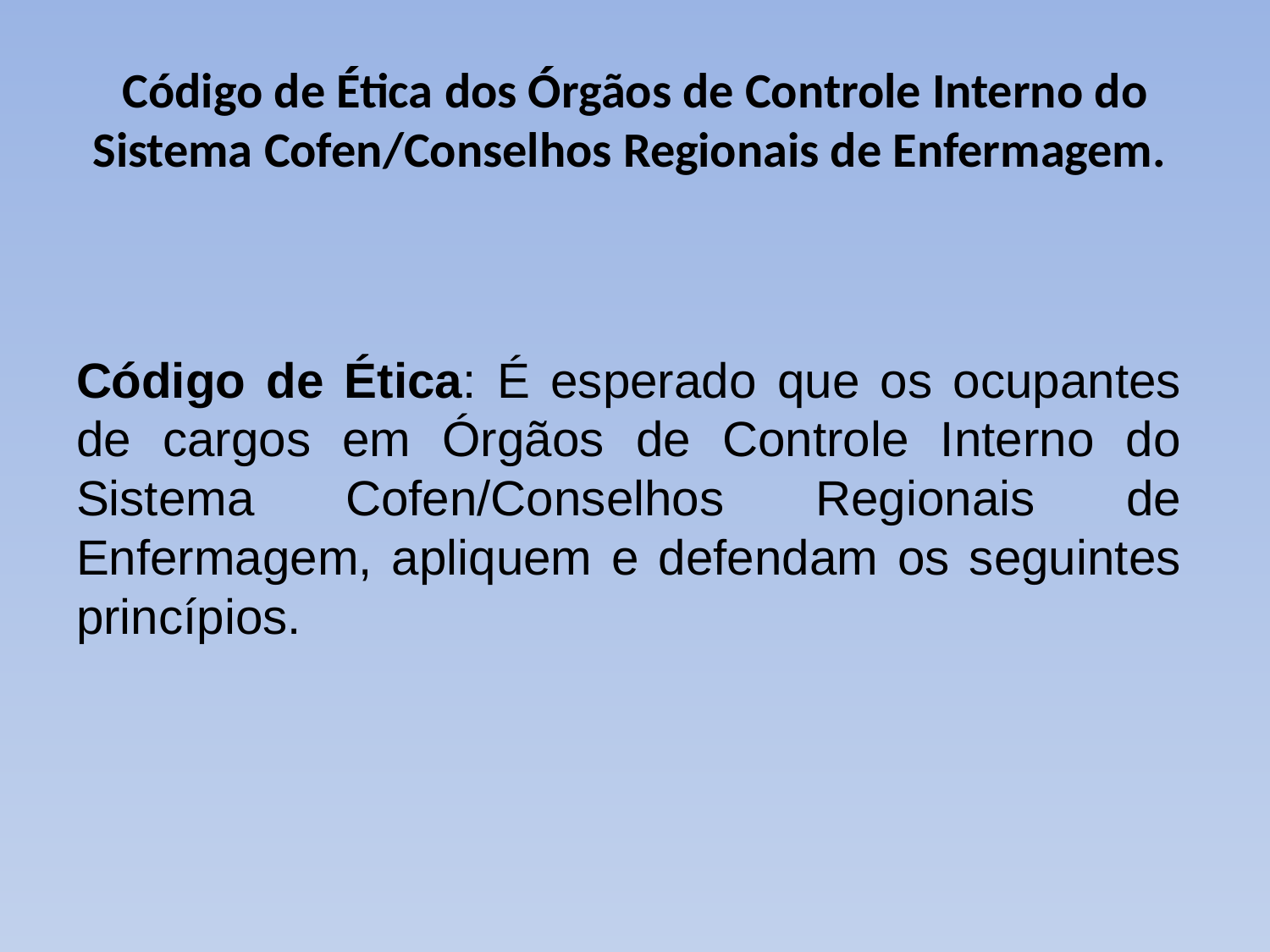

# Código de Ética dos Órgãos de Controle Interno do Sistema Cofen/Conselhos Regionais de Enfermagem.

Código de Ética: É esperado que os ocupantes de cargos em Órgãos de Controle Interno do Sistema Cofen/Conselhos Regionais de Enfermagem, apliquem e defendam os seguintes princípios.